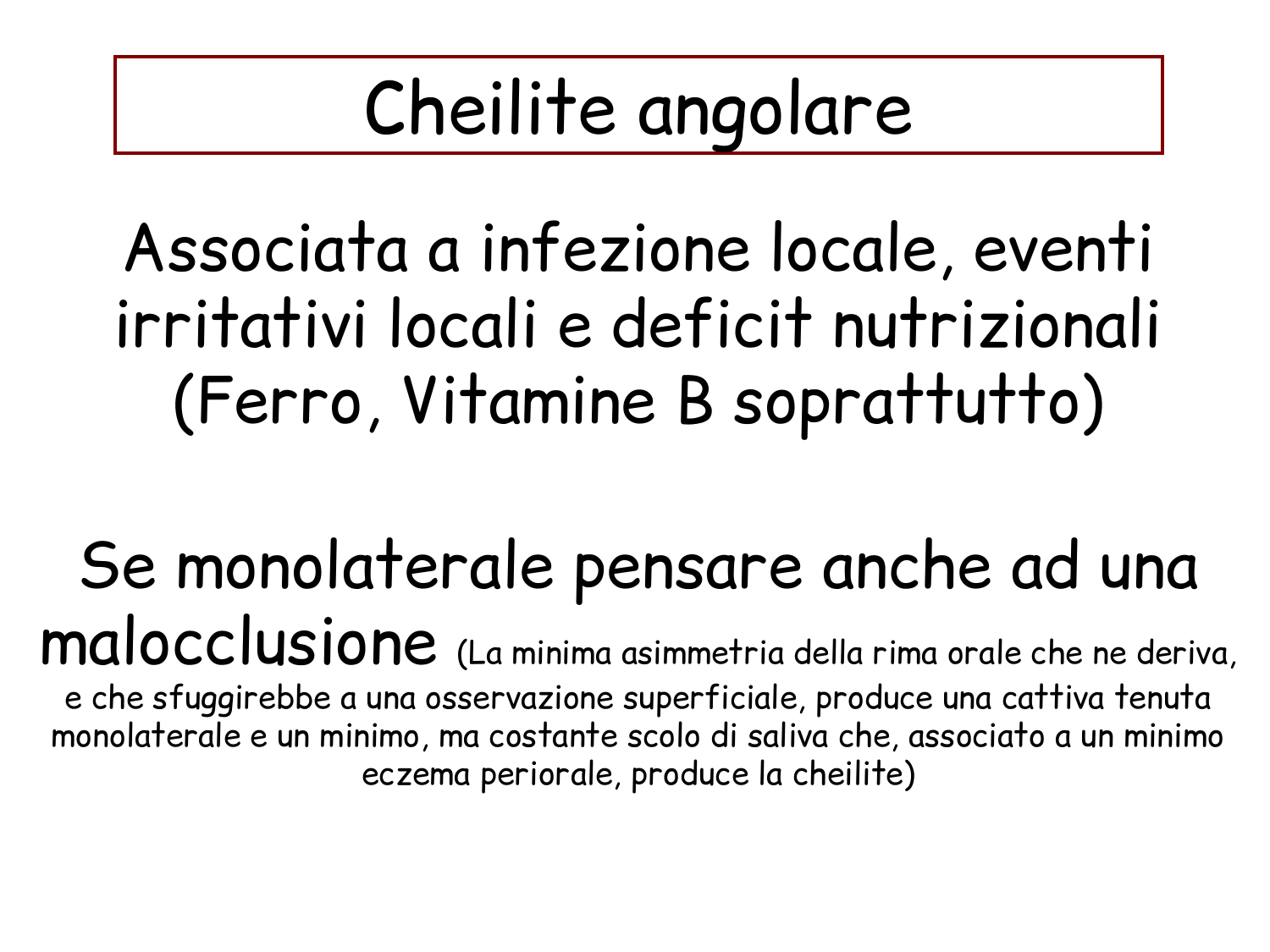

Cheilite angolare
Associata a infezione locale, eventi irritativi locali e deficit nutrizionali (Ferro, Vitamine B soprattutto)

Se monolaterale pensare anche ad una malocclusione (La minima asimmetria della rima orale che ne deriva, e che sfuggirebbe a una osservazione superficiale, produce una cattiva tenuta monolaterale e un minimo, ma costante scolo di saliva che, associato a un minimo eczema periorale, produce la cheilite)